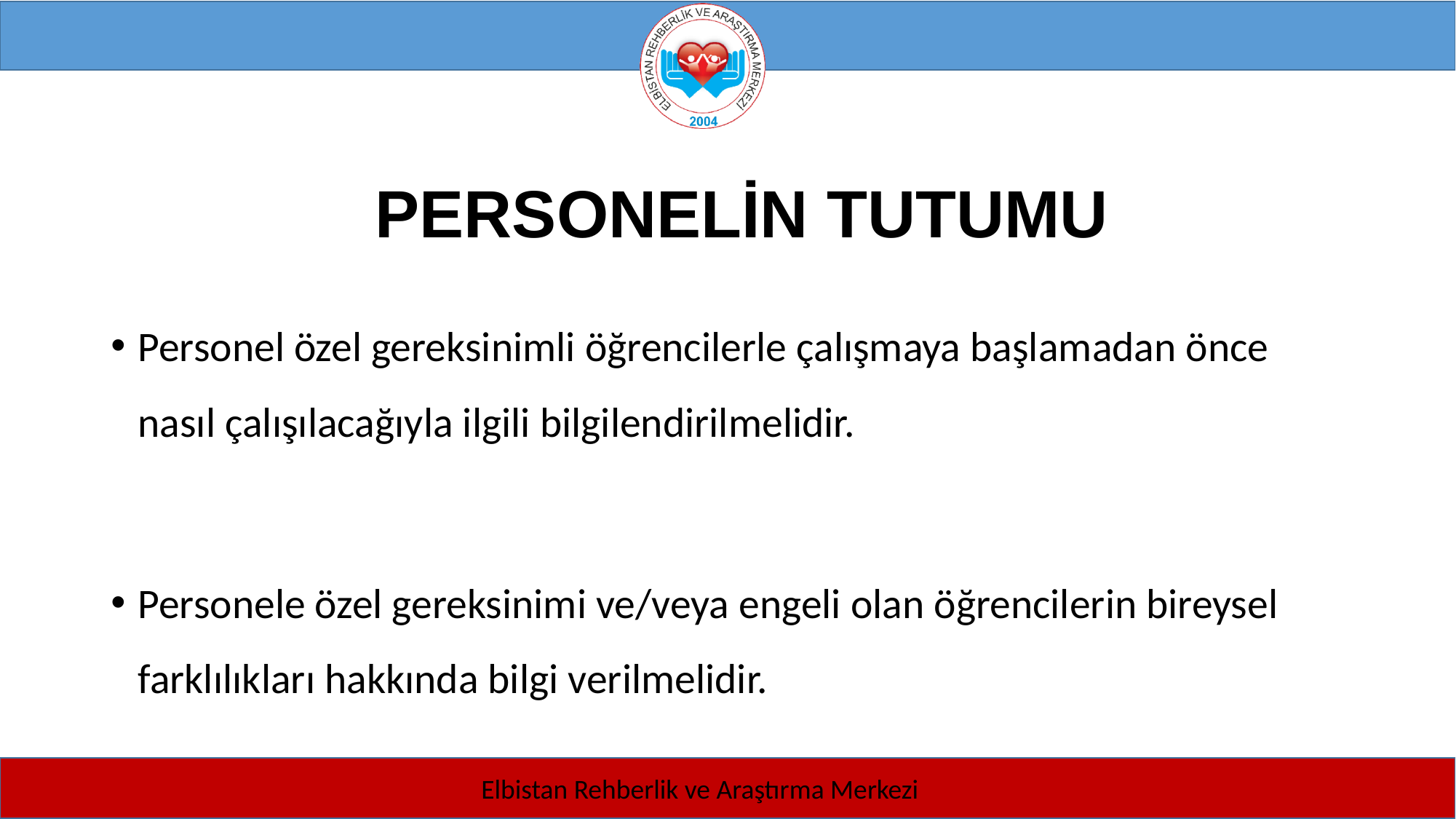

# PERSONELİN TUTUMU
Personel özel gereksinimli öğrencilerle çalışmaya başlamadan önce nasıl çalışılacağıyla ilgili bilgilendirilmelidir.

Personele özel gereksinimi ve/veya engeli olan öğrencilerin bireysel farklılıkları hakkında bilgi verilmelidir.